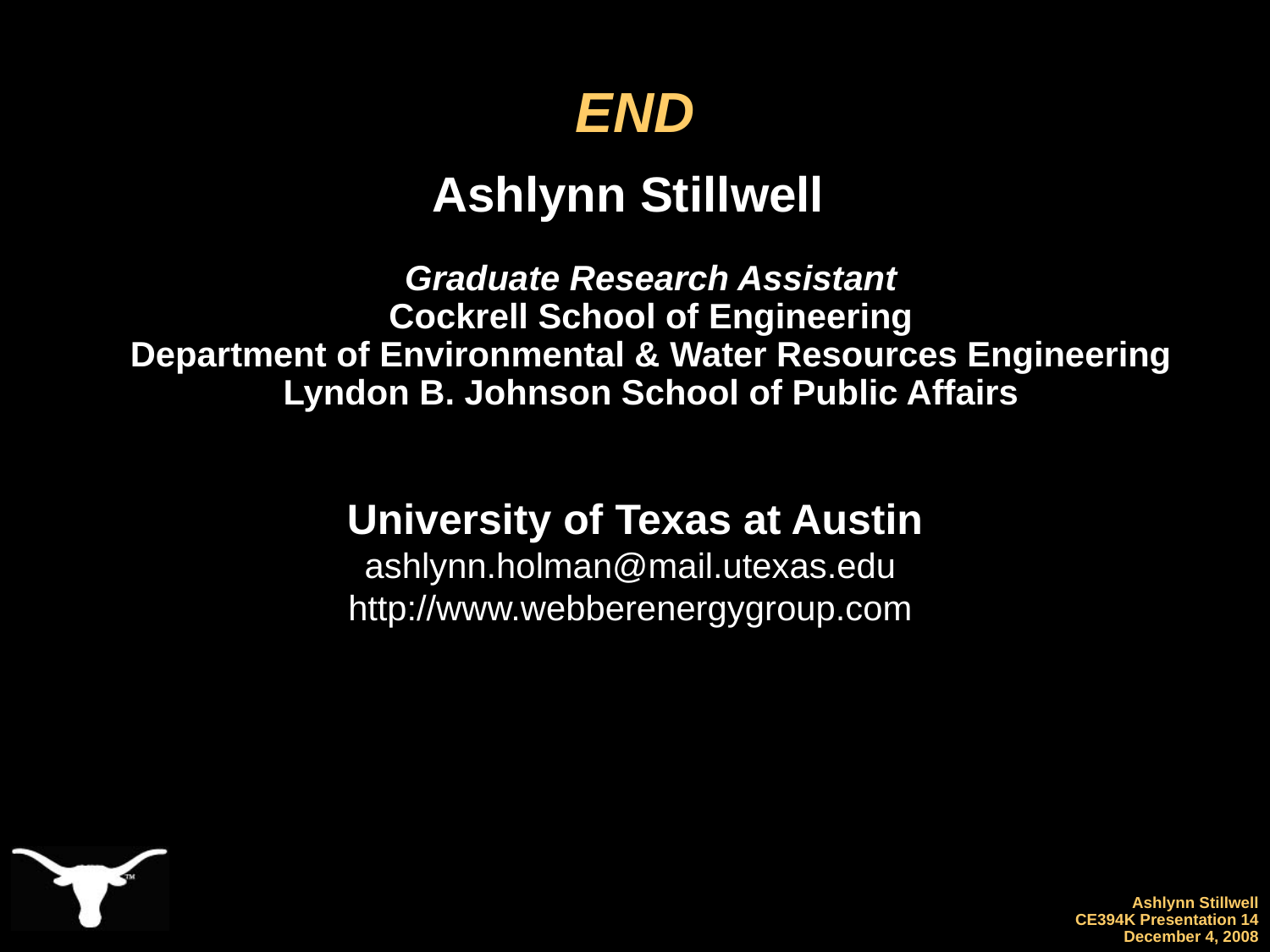

# END
Ashlynn Stillwell
Graduate Research Assistant
Cockrell School of Engineering
Department of Environmental & Water Resources Engineering
Lyndon B. Johnson School of Public Affairs
University of Texas at Austin
ashlynn.holman@mail.utexas.edu
http://www.webberenergygroup.com